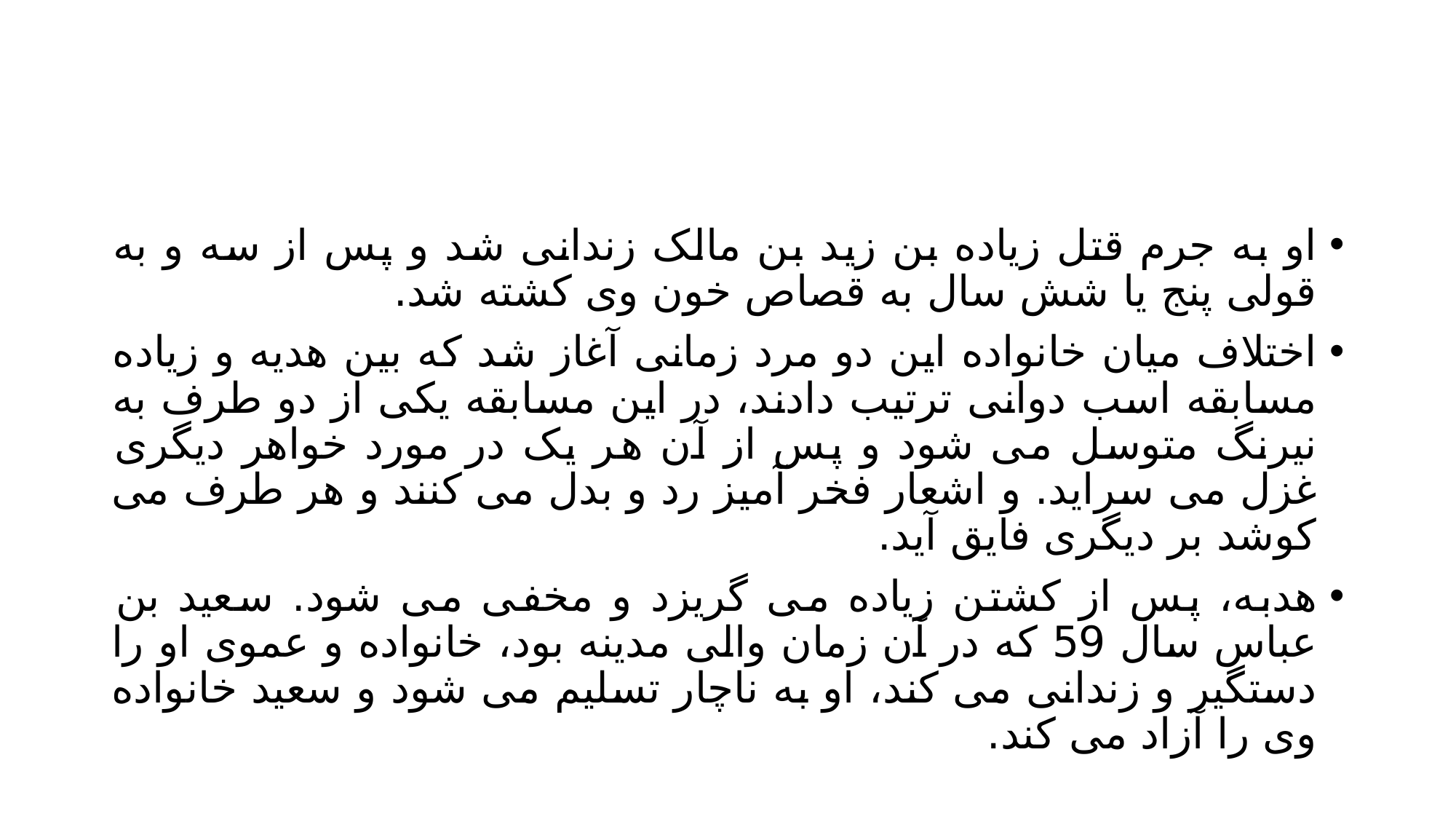

#
او به جرم قتل زیاده بن زید بن مالک زندانی شد و پس از سه و به قولی پنج یا شش سال به قصاص خون وی کشته شد.
اختلاف میان خانواده این دو مرد زمانی آغاز شد که بین هدیه و زیاده مسابقه اسب دوانی ترتیب دادند، در این مسابقه یکی از دو طرف به نیرنگ متوسل می شود و پس از آن هر یک در مورد خواهر دیگری غزل می سراید. و اشعار فخر آمیز رد و بدل می کنند و هر طرف می کوشد بر دیگری فایق آید.
هدبه، پس از کشتن زیاده می گریزد و مخفی می شود. سعید بن عباس سال 59 که در آن زمان والی مدینه بود، خانواده و عموی او را دستگیر و زندانی می کند، او به ناچار تسلیم می شود و سعید خانواده وی را آزاد می کند.